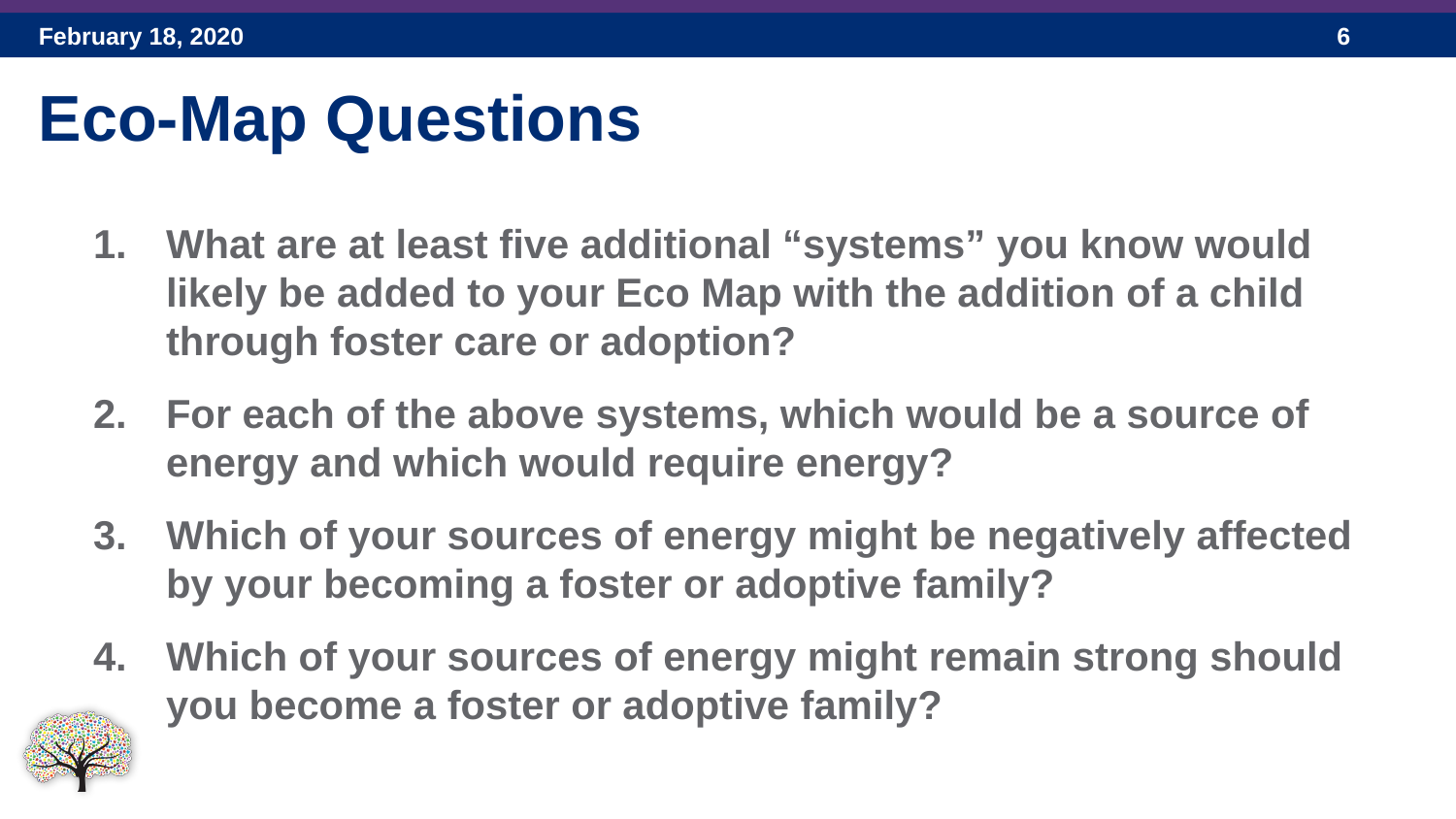

Eco-Map Questions
What are at least five additional “systems” you know would likely be added to your Eco Map with the addition of a child through foster care or adoption?
For each of the above systems, which would be a source of energy and which would require energy?
Which of your sources of energy might be negatively affected by your becoming a foster or adoptive family?
Which of your sources of energy might remain strong should you become a foster or adoptive family?